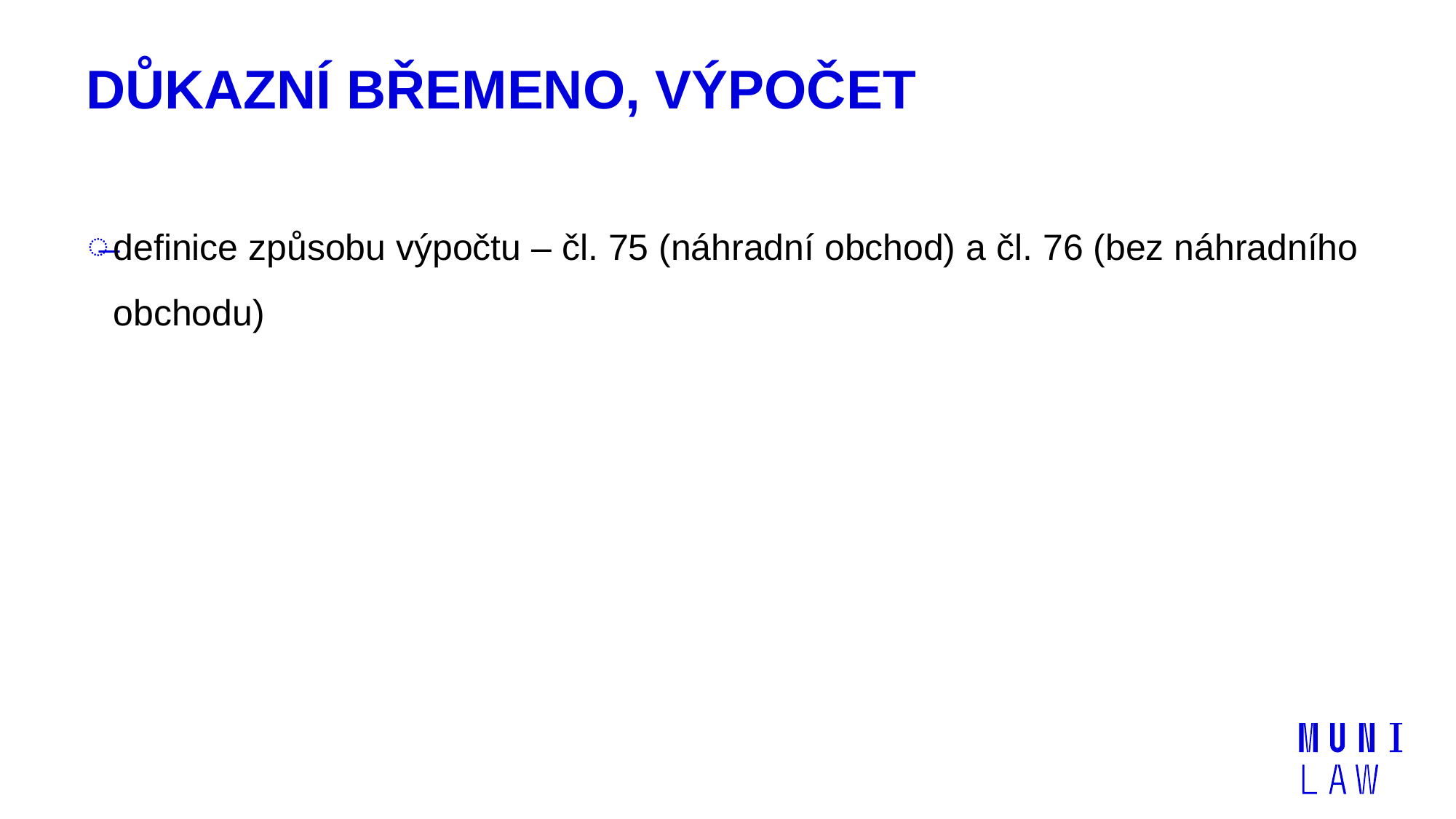

# Důkazní břemeno, výpočet
definice způsobu výpočtu – čl. 75 (náhradní obchod) a čl. 76 (bez náhradního obchodu)